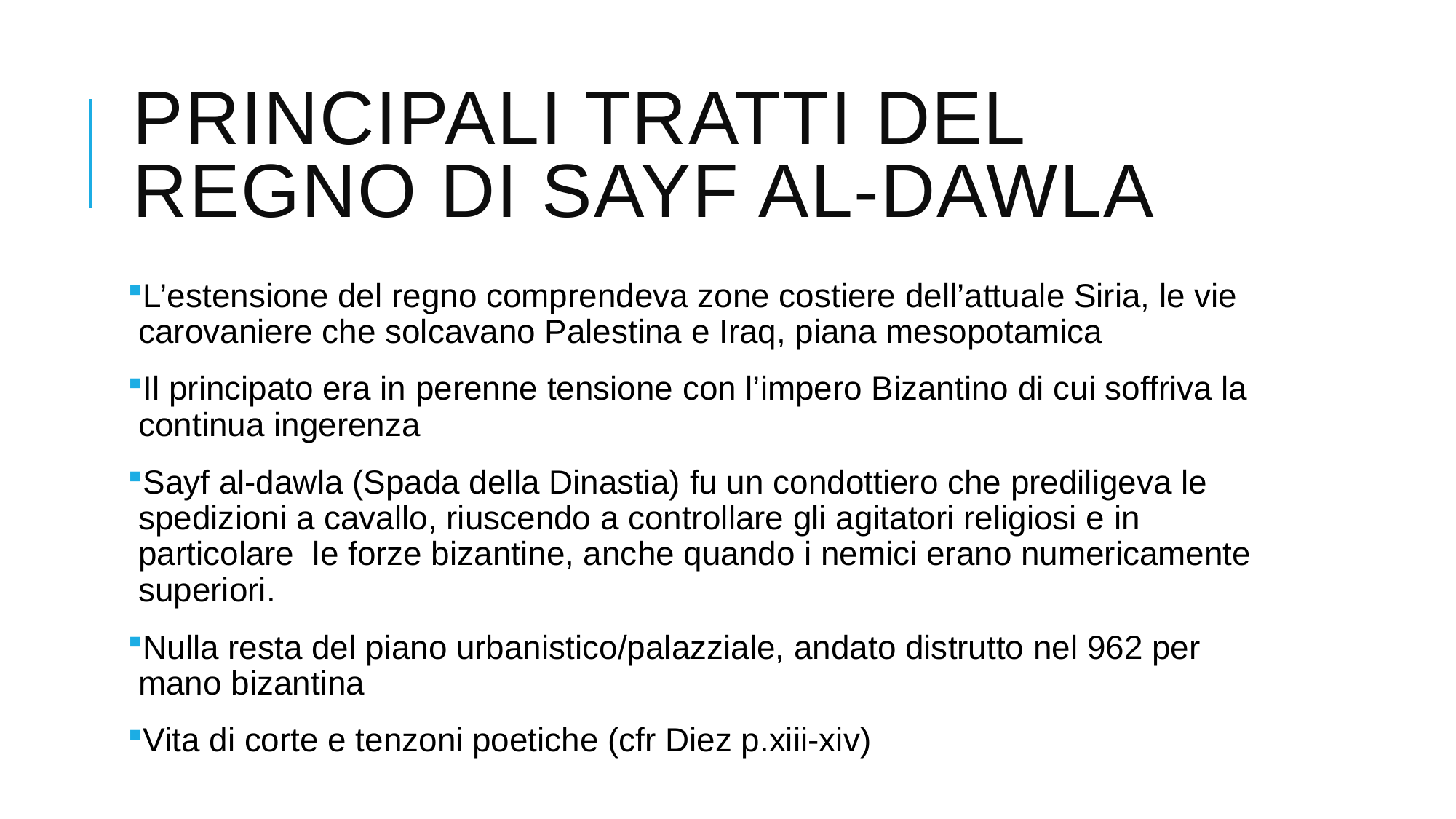

# Principali tratti del regno di Sayf al-Dawla
L’estensione del regno comprendeva zone costiere dell’attuale Siria, le vie carovaniere che solcavano Palestina e Iraq, piana mesopotamica
Il principato era in perenne tensione con l’impero Bizantino di cui soffriva la continua ingerenza
Sayf al-dawla (Spada della Dinastia) fu un condottiero che prediligeva le spedizioni a cavallo, riuscendo a controllare gli agitatori religiosi e in particolare  le forze bizantine, anche quando i nemici erano numericamente superiori.
Nulla resta del piano urbanistico/palazziale, andato distrutto nel 962 per mano bizantina
Vita di corte e tenzoni poetiche (cfr Diez p.xiii-xiv)